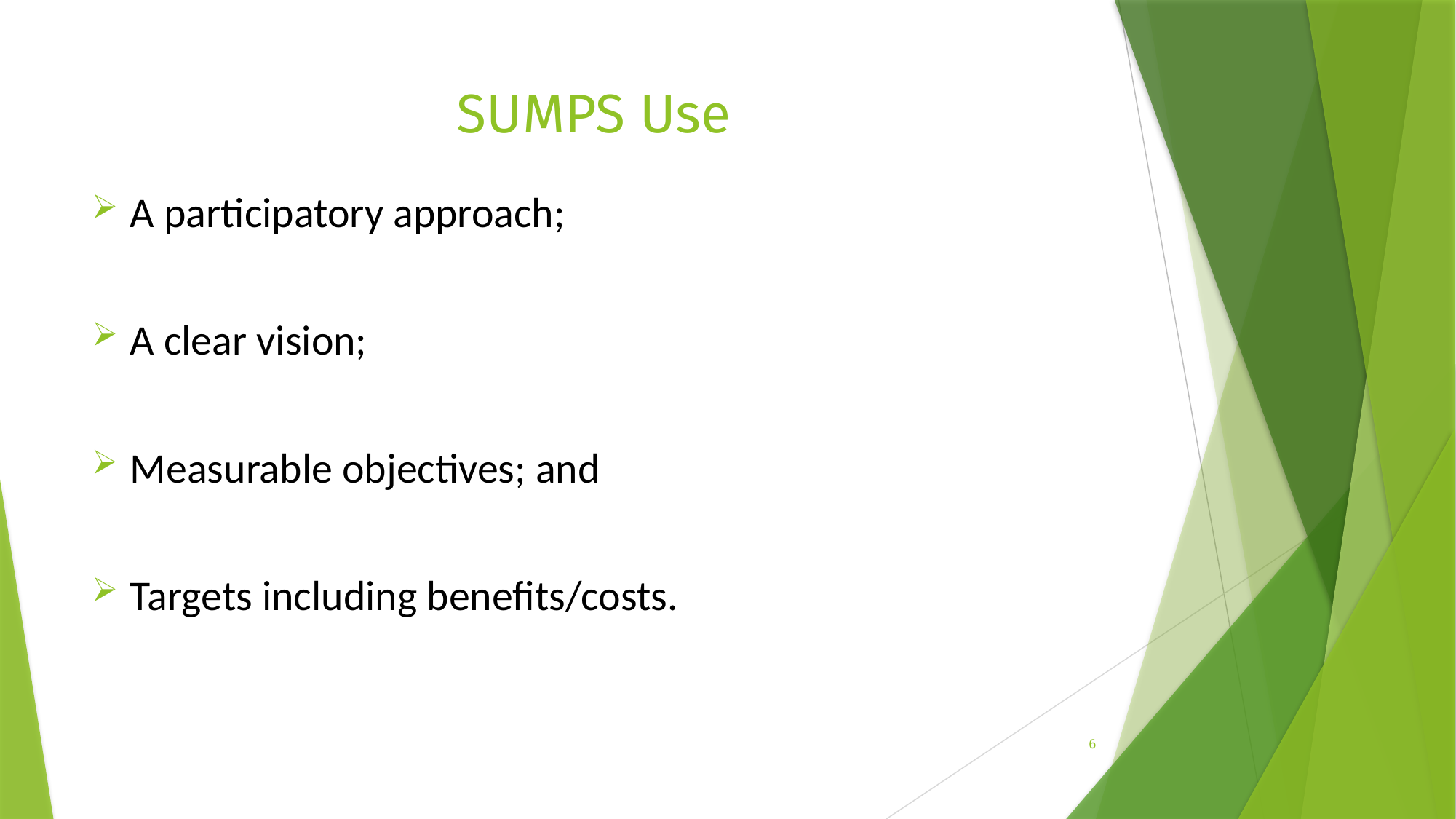

# SUMPS Use
A participatory approach;

A clear vision;

Measurable objectives; and

Targets including benefits/costs.
6